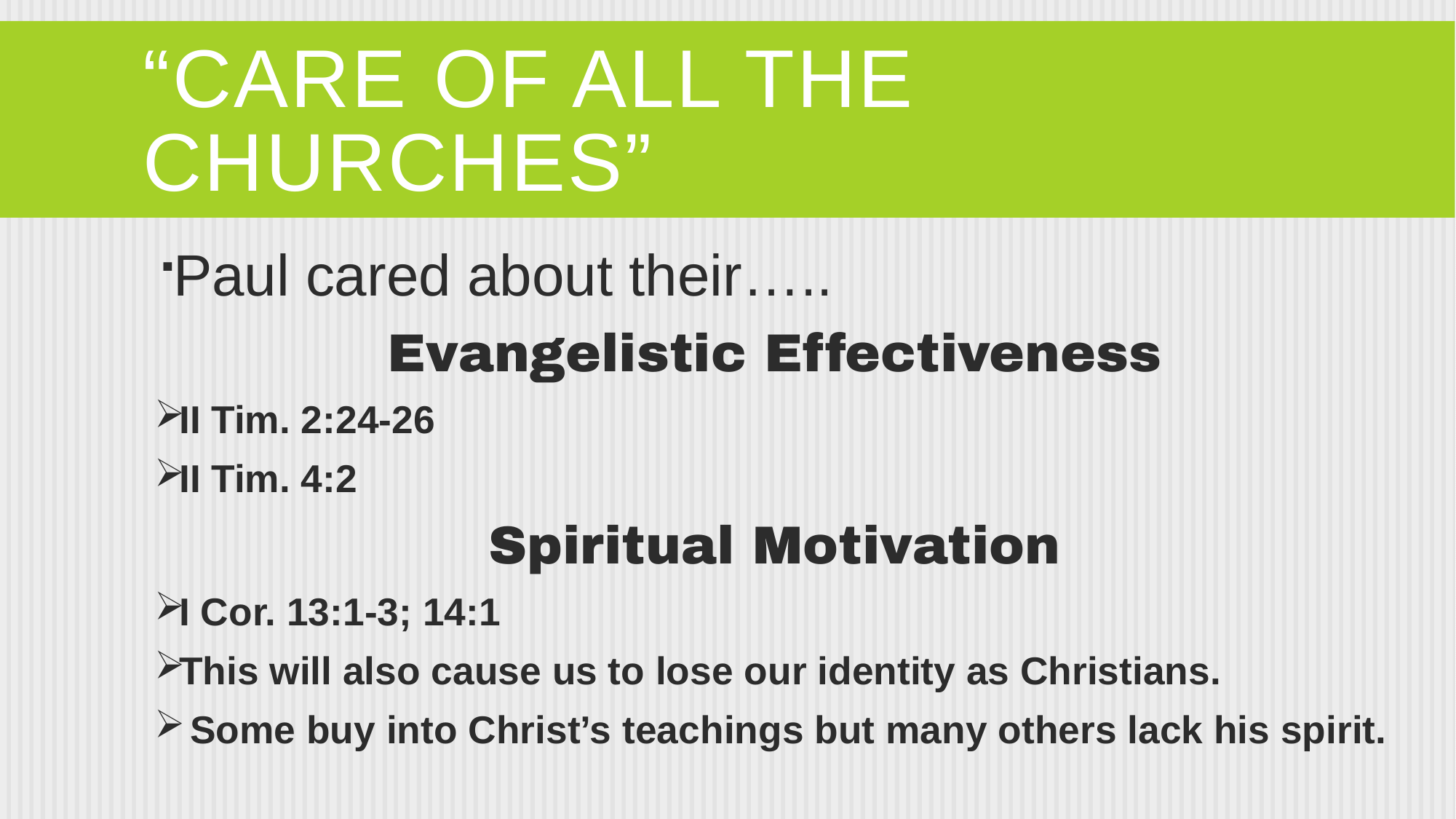

# “Care of all the churches”
Paul cared about their…..
Evangelistic Effectiveness
II Tim. 2:24-26
II Tim. 4:2
Spiritual Motivation
I Cor. 13:1-3; 14:1
This will also cause us to lose our identity as Christians.
 Some buy into Christ’s teachings but many others lack his spirit.